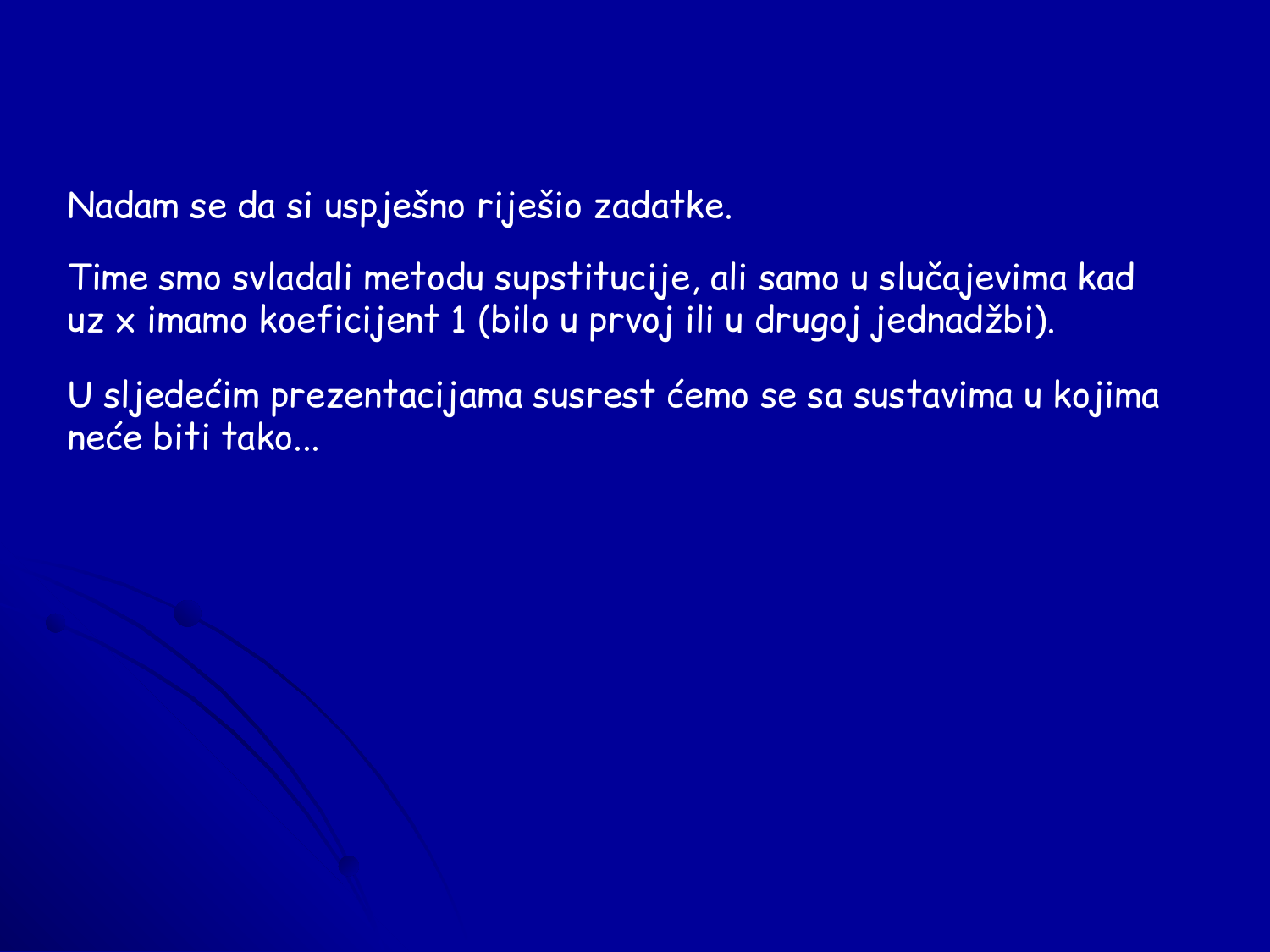

Nadam se da si uspješno riješio zadatke.
Time smo svladali metodu supstitucije, ali samo u slučajevima kad
uz x imamo koeficijent 1 (bilo u prvoj ili u drugoj jednadžbi).
U sljedećim prezentacijama susrest ćemo se sa sustavima u kojima neće biti tako...